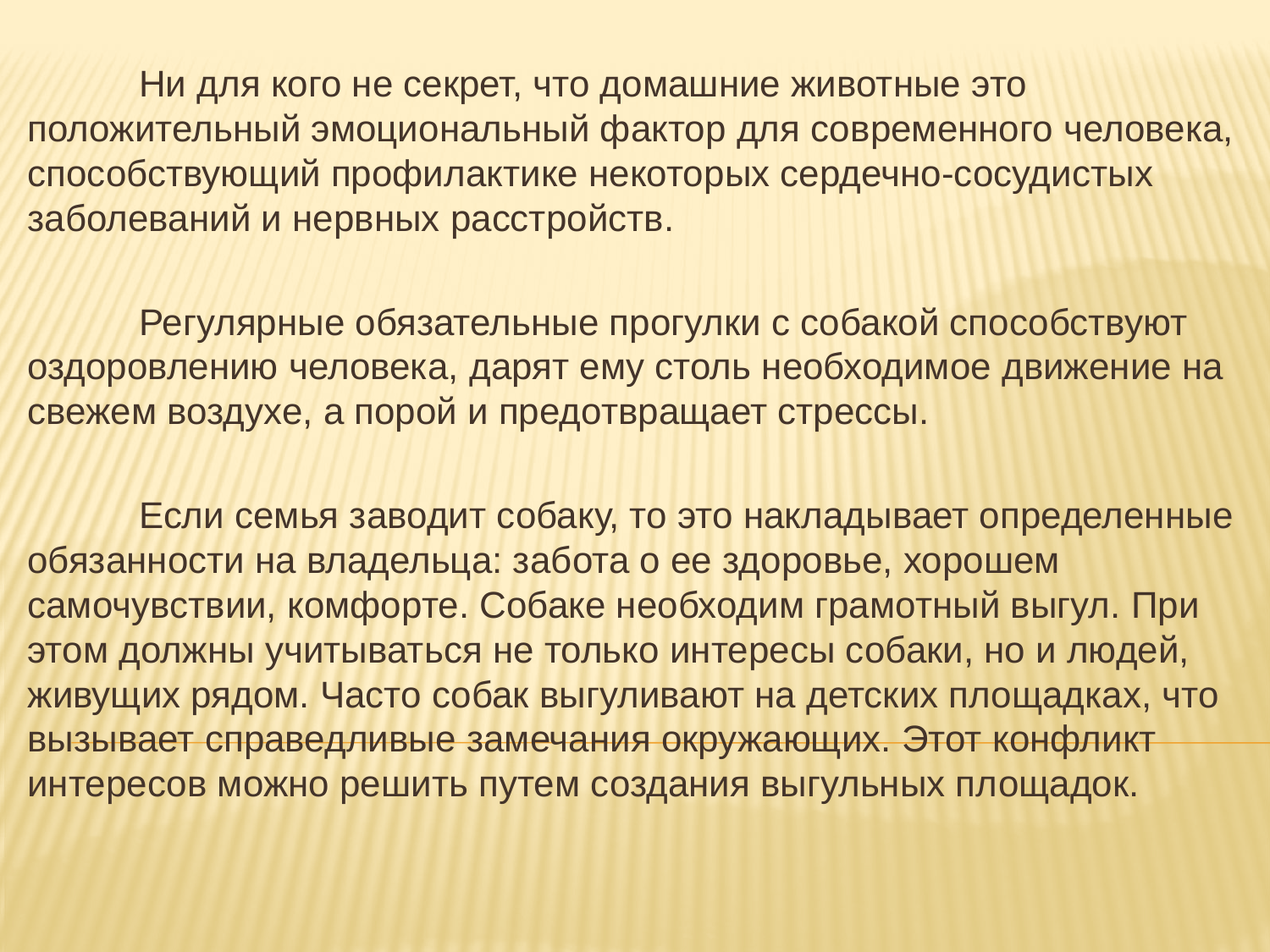

Ни для кого не секрет, что домашние животные это положительный эмоциональный фактор для современного человека, способствующий профилактике некоторых сердечно-сосудистых заболеваний и нервных расстройств.

	Регулярные обязательные прогулки с собакой способствуют оздоровлению человека, дарят ему столь необходимое движение на свежем воздухе, а порой и предотвращает стрессы.

	Если семья заводит собаку, то это накладывает определенные обязанности на владельца: забота о ее здоровье, хорошем самочувствии, комфорте. Собаке необходим грамотный выгул. При этом должны учитываться не только интересы собаки, но и людей, живущих рядом. Часто собак выгуливают на детских площадках, что вызывает справедливые замечания окружающих. Этот конфликт интересов можно решить путем создания выгульных площадок.